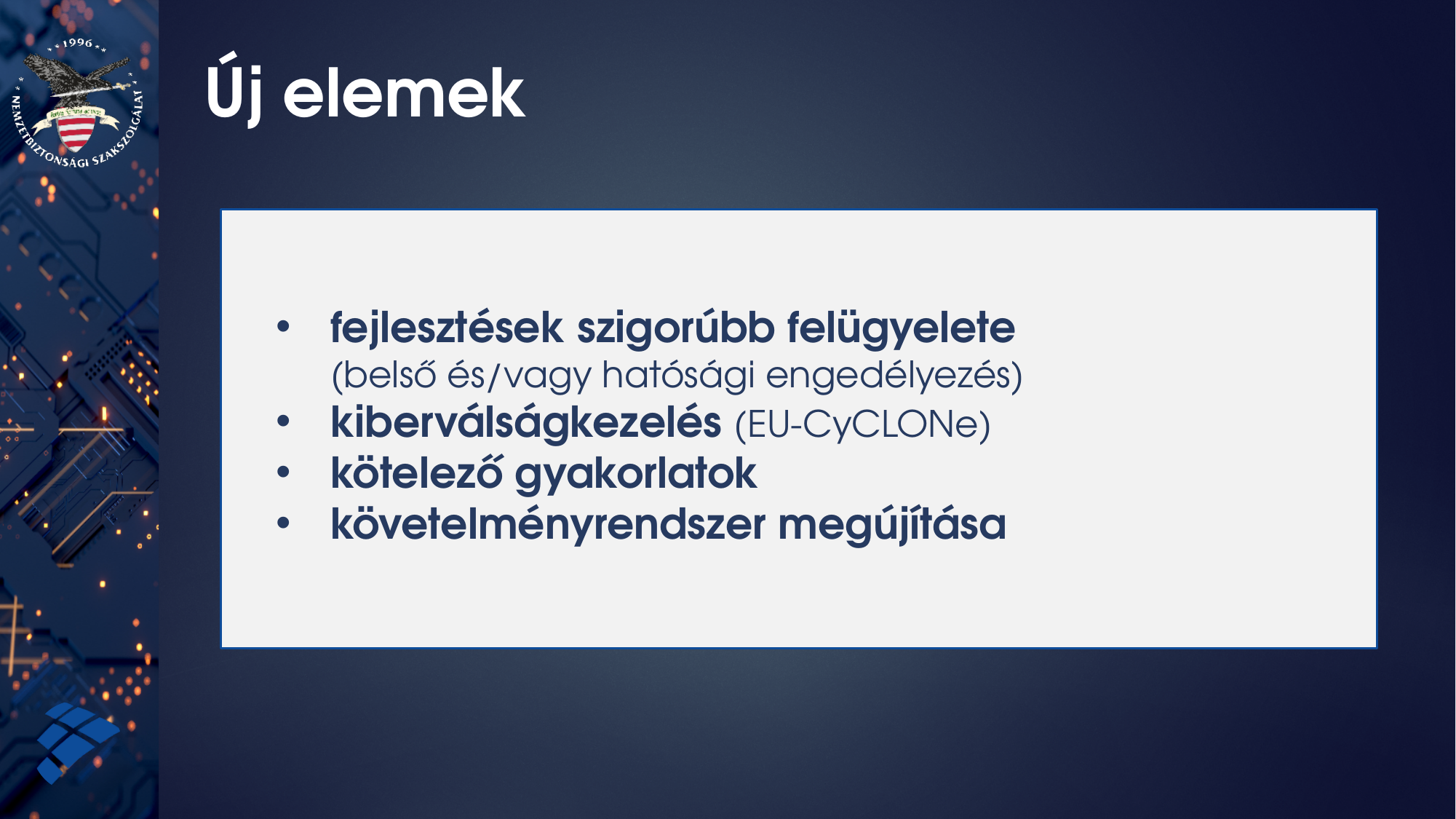

# Új elemek

fejlesztések szigorúbb felügyelete
(belső és/vagy hatósági engedélyezés)
kiberválságkezelés (EU-CyCLONe)
kötelező gyakorlatok
követelményrendszer megújítása